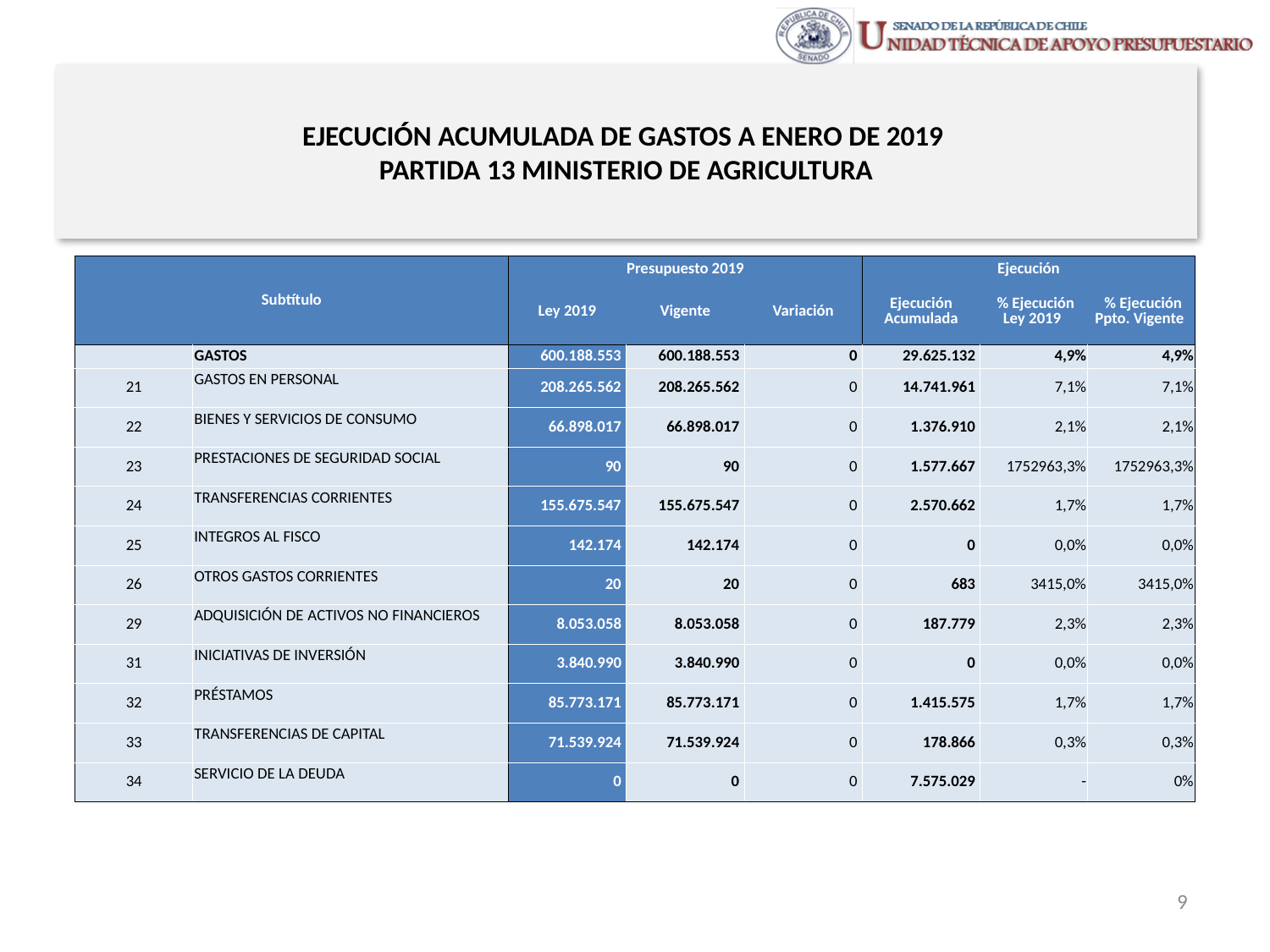

# EJECUCIÓN ACUMULADA DE GASTOS A ENERO DE 2019 PARTIDA 13 MINISTERIO DE AGRICULTURA
en miles de pesos de 2019
| Subtítulo |  | Presupuesto 2019 |  |  | Ejecución |  |  |
| --- | --- | --- | --- | --- | --- | --- | --- |
|  |  | Ley 2019 | Vigente | Variación | Ejecución Acumulada | % Ejecución Ley 2019 | % Ejecución Ppto. Vigente |
|  | GASTOS | 600.188.553 | 600.188.553 | 0 | 29.625.132 | 4,9% | 4,9% |
| 21 | GASTOS EN PERSONAL | 208.265.562 | 208.265.562 | 0 | 14.741.961 | 7,1% | 7,1% |
| 22 | BIENES Y SERVICIOS DE CONSUMO | 66.898.017 | 66.898.017 | 0 | 1.376.910 | 2,1% | 2,1% |
| 23 | PRESTACIONES DE SEGURIDAD SOCIAL | 90 | 90 | 0 | 1.577.667 | 1752963,3% | 1752963,3% |
| 24 | TRANSFERENCIAS CORRIENTES | 155.675.547 | 155.675.547 | 0 | 2.570.662 | 1,7% | 1,7% |
| 25 | INTEGROS AL FISCO | 142.174 | 142.174 | 0 | 0 | 0,0% | 0,0% |
| 26 | OTROS GASTOS CORRIENTES | 20 | 20 | 0 | 683 | 3415,0% | 3415,0% |
| 29 | ADQUISICIÓN DE ACTIVOS NO FINANCIEROS | 8.053.058 | 8.053.058 | 0 | 187.779 | 2,3% | 2,3% |
| 31 | INICIATIVAS DE INVERSIÓN | 3.840.990 | 3.840.990 | 0 | 0 | 0,0% | 0,0% |
| 32 | PRÉSTAMOS | 85.773.171 | 85.773.171 | 0 | 1.415.575 | 1,7% | 1,7% |
| 33 | TRANSFERENCIAS DE CAPITAL | 71.539.924 | 71.539.924 | 0 | 178.866 | 0,3% | 0,3% |
| 34 | SERVICIO DE LA DEUDA | 0 | 0 | 0 | 7.575.029 | - | 0% |
Fuente: Elaboración propia en base  a Informes de ejecución presupuestaria mensual de DIPRES
9